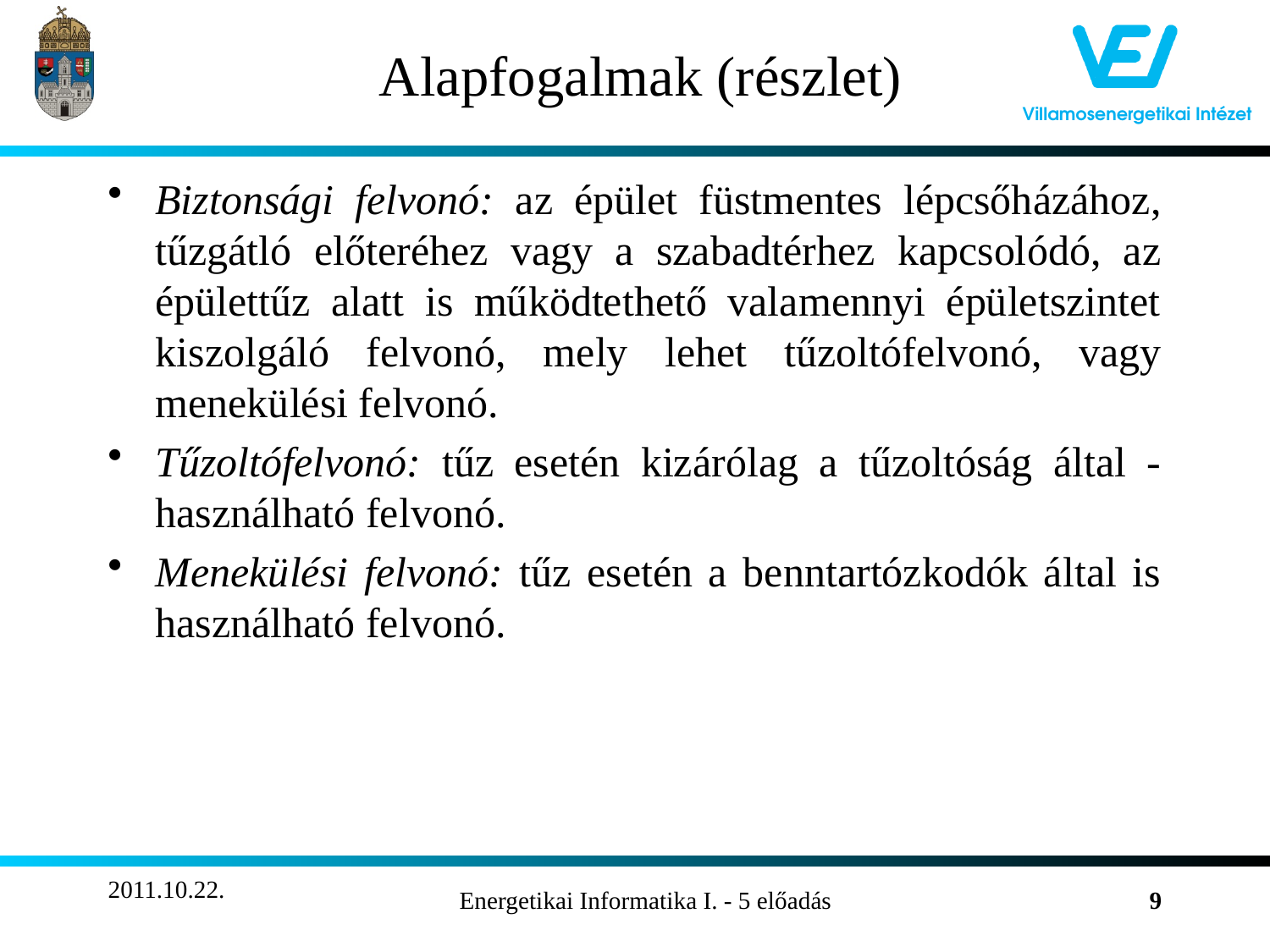

# Alapfogalmak (részlet)
Biztonsági felvonó: az épület füstmentes lépcsőházához, tűzgátló előteréhez vagy a szabadtérhez kapcsolódó, az épülettűz alatt is működtethető valamennyi épületszintet kiszolgáló felvonó, mely lehet tűzoltófelvonó, vagy menekülési felvonó.
Tűzoltófelvonó: tűz esetén kizárólag a tűzoltóság által -használható felvonó.
Menekülési felvonó: tűz esetén a benntartózkodók által is használható felvonó.

2011.10.22.
Energetikai Informatika I. - 5 előadás
9